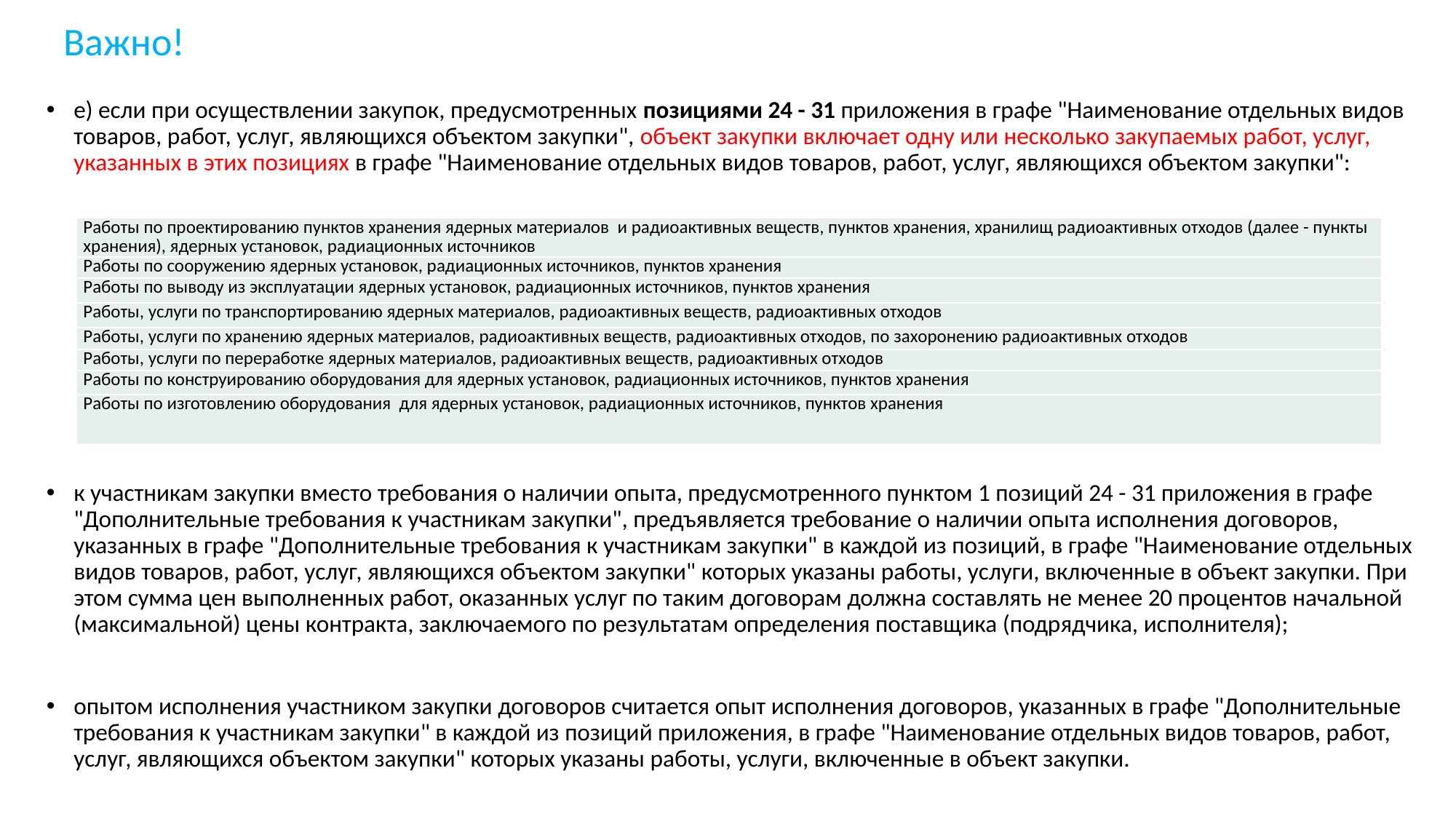

# Важно!
е) если при осуществлении закупок, предусмотренных позициями 24 - 31 приложения в графе "Наименование отдельных видов товаров, работ, услуг, являющихся объектом закупки", объект закупки включает одну или несколько закупаемых работ, услуг, указанных в этих позициях в графе "Наименование отдельных видов товаров, работ, услуг, являющихся объектом закупки":

к участникам закупки вместо требования о наличии опыта, предусмотренного пунктом 1 позиций 24 - 31 приложения в графе "Дополнительные требования к участникам закупки", предъявляется требование о наличии опыта исполнения договоров, указанных в графе "Дополнительные требования к участникам закупки" в каждой из позиций, в графе "Наименование отдельных видов товаров, работ, услуг, являющихся объектом закупки" которых указаны работы, услуги, включенные в объект закупки. При этом сумма цен выполненных работ, оказанных услуг по таким договорам должна составлять не менее 20 процентов начальной (максимальной) цены контракта, заключаемого по результатам определения поставщика (подрядчика, исполнителя);

опытом исполнения участником закупки договоров считается опыт исполнения договоров, указанных в графе "Дополнительные требования к участникам закупки" в каждой из позиций приложения, в графе "Наименование отдельных видов товаров, работ, услуг, являющихся объектом закупки" которых указаны работы, услуги, включенные в объект закупки.
| Работы по проектированию пунктов хранения ядерных материалов и радиоактивных веществ, пунктов хранения, хранилищ радиоактивных отходов (далее - пункты хранения), ядерных установок, радиационных источников |
| --- |
| Работы по сооружению ядерных установок, радиационных источников, пунктов хранения |
| Работы по выводу из эксплуатации ядерных установок, радиационных источников, пунктов хранения |
| Работы, услуги по транспортированию ядерных материалов, радиоактивных веществ, радиоактивных отходов |
| Работы, услуги по хранению ядерных материалов, радиоактивных веществ, радиоактивных отходов, по захоронению радиоактивных отходов |
| Работы, услуги по переработке ядерных материалов, радиоактивных веществ, радиоактивных отходов |
| Работы по конструированию оборудования для ядерных установок, радиационных источников, пунктов хранения |
| Работы по изготовлению оборудования для ядерных установок, радиационных источников, пунктов хранения |